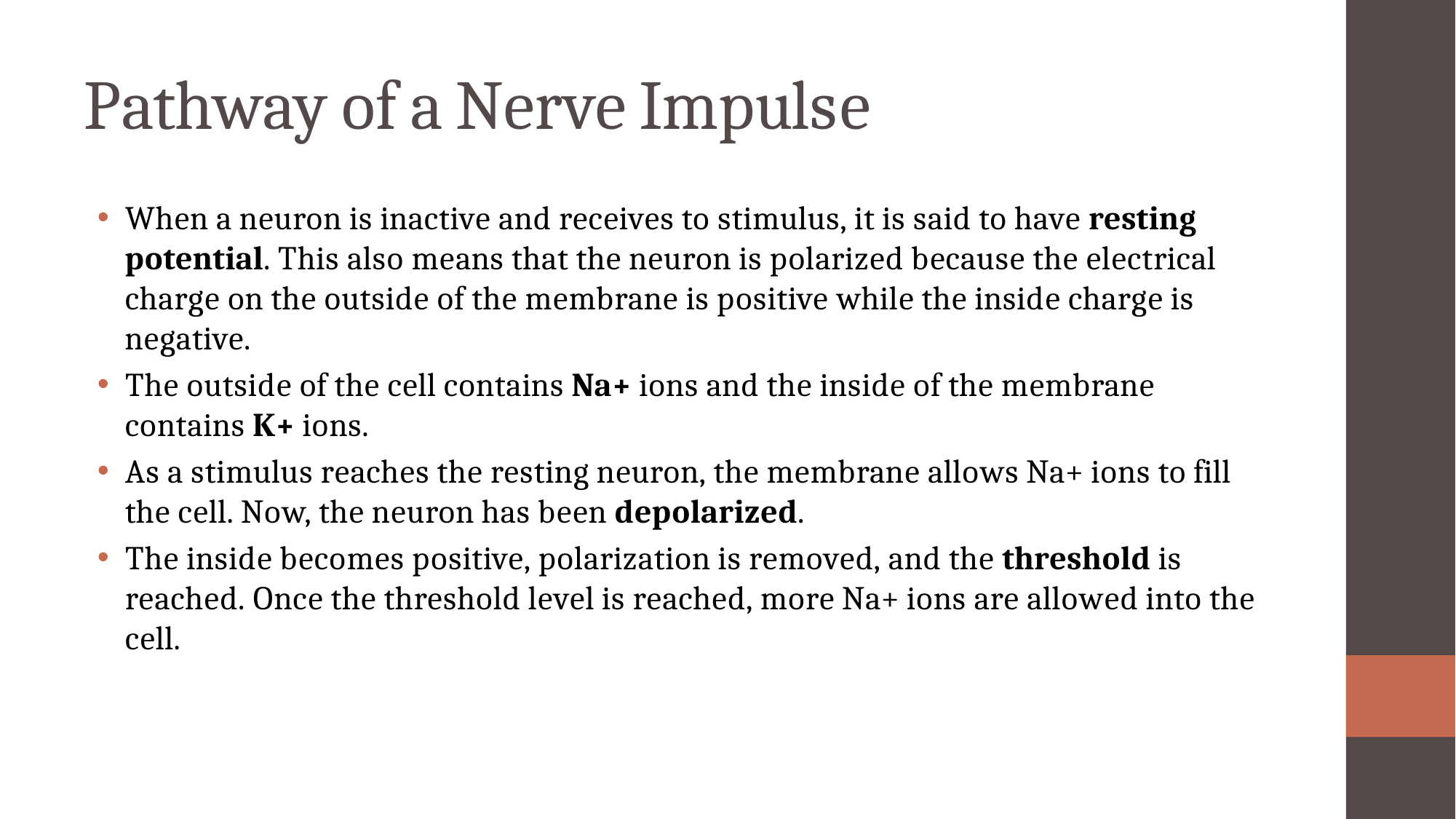

# Pathway of a Nerve Impulse
When a neuron is inactive and receives to stimulus, it is said to have resting potential. This also means that the neuron is polarized because the electrical charge on the outside of the membrane is positive while the inside charge is negative.
The outside of the cell contains Na+ ions and the inside of the membrane contains K+ ions.
As a stimulus reaches the resting neuron, the membrane allows Na+ ions to fill the cell. Now, the neuron has been depolarized.
The inside becomes positive, polarization is removed, and the threshold is reached. Once the threshold level is reached, more Na+ ions are allowed into the cell.